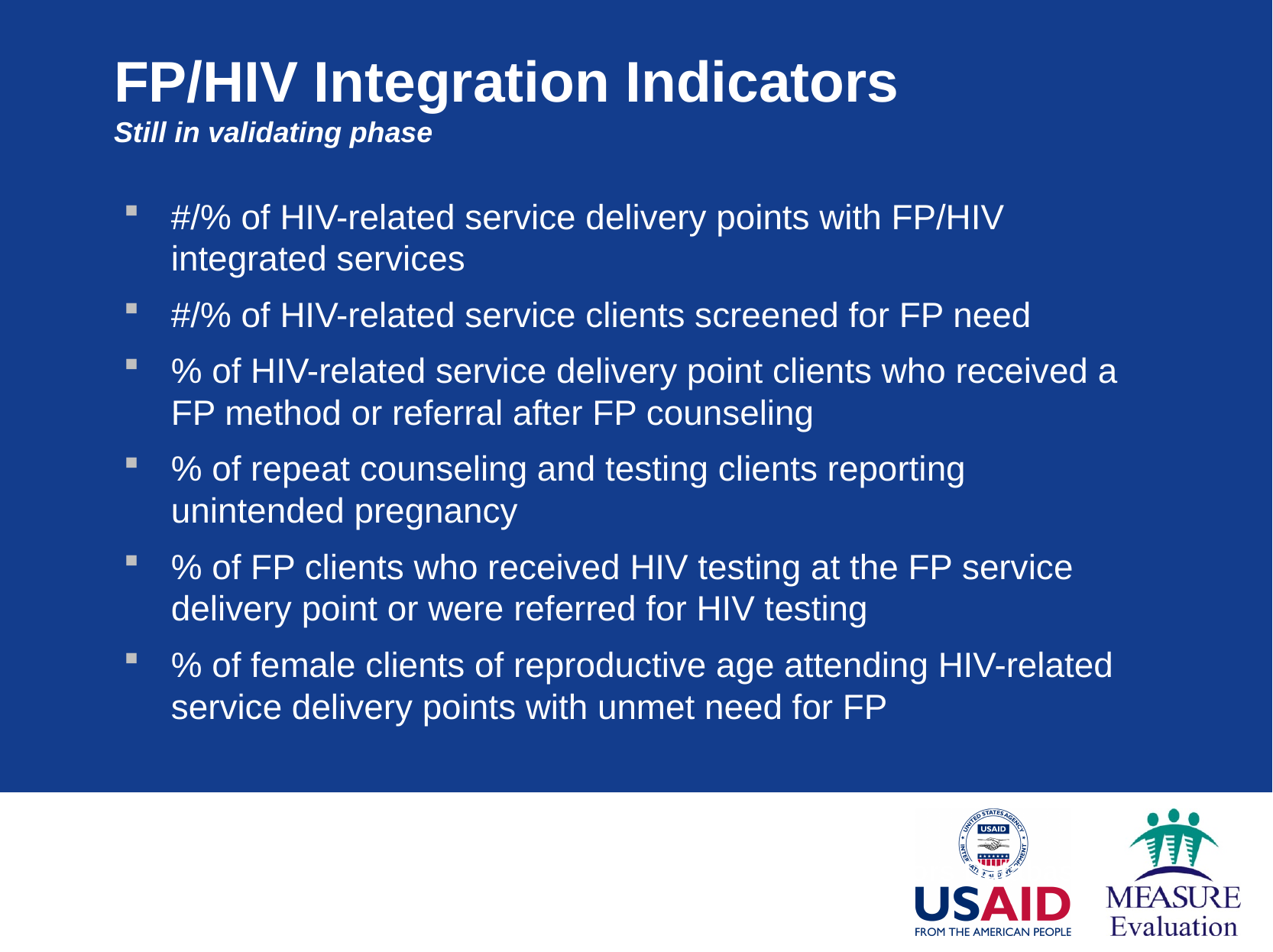

# FP/HIV Integration Indicators Still in validating phase

#/% of HIV-related service delivery points with FP/HIV integrated services
#/% of HIV-related service clients screened for FP need
% of HIV-related service delivery point clients who received a FP method or referral after FP counseling
% of repeat counseling and testing clients reporting unintended pregnancy
% of FP clients who received HIV testing at the FP service delivery point or were referred for HIV testing
% of female clients of reproductive age attending HIV-related service delivery points with unmet need for FP
Source: FP and Reproductive Health Indicators Database